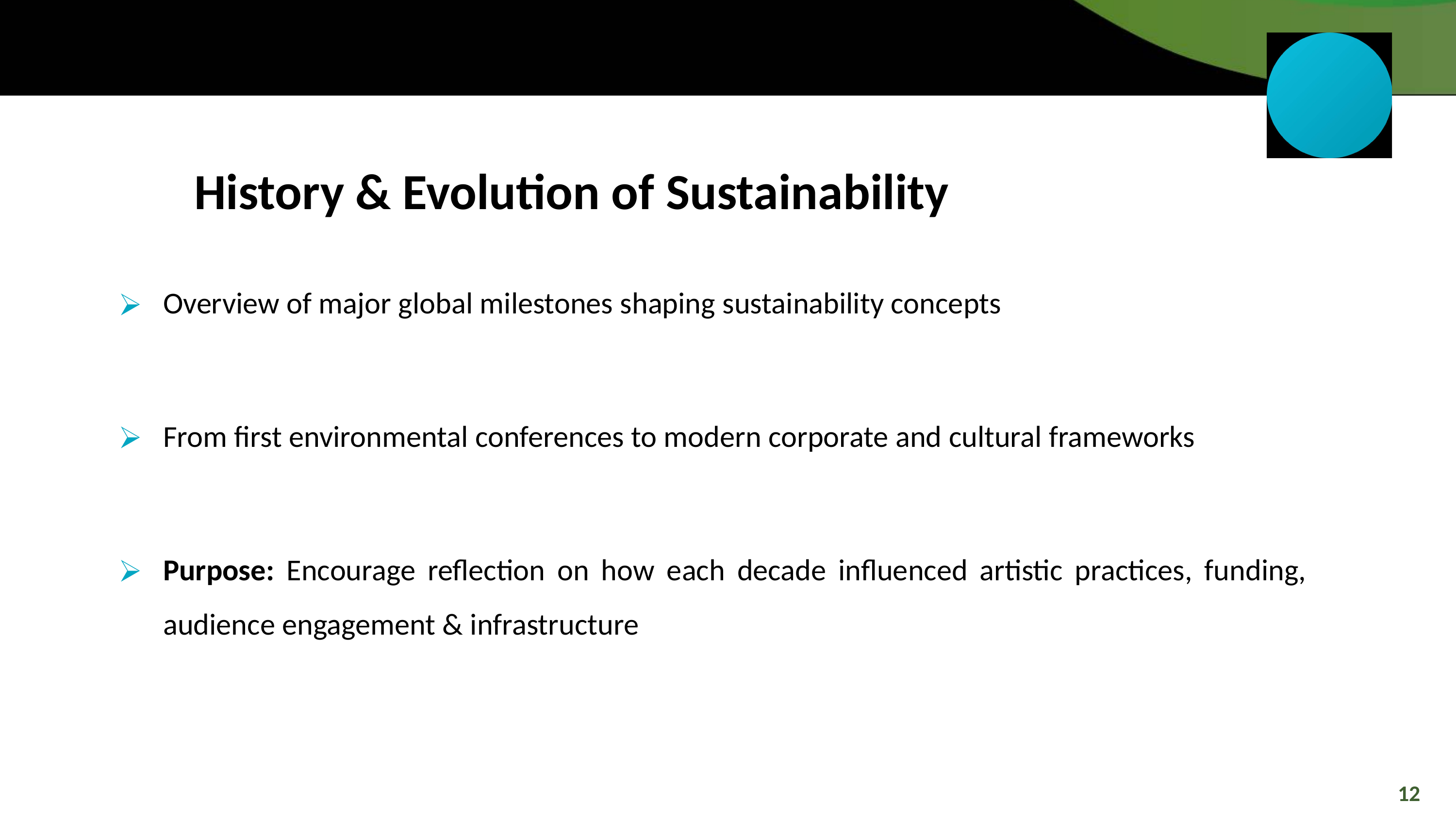

History & Evolution of Sustainability

Overview of major global milestones shaping sustainability concepts

From first environmental conferences to modern corporate and cultural frameworks

Purpose: Encourage reflection on how each decade influenced artistic practices, funding, audience engagement & infrastructure
12